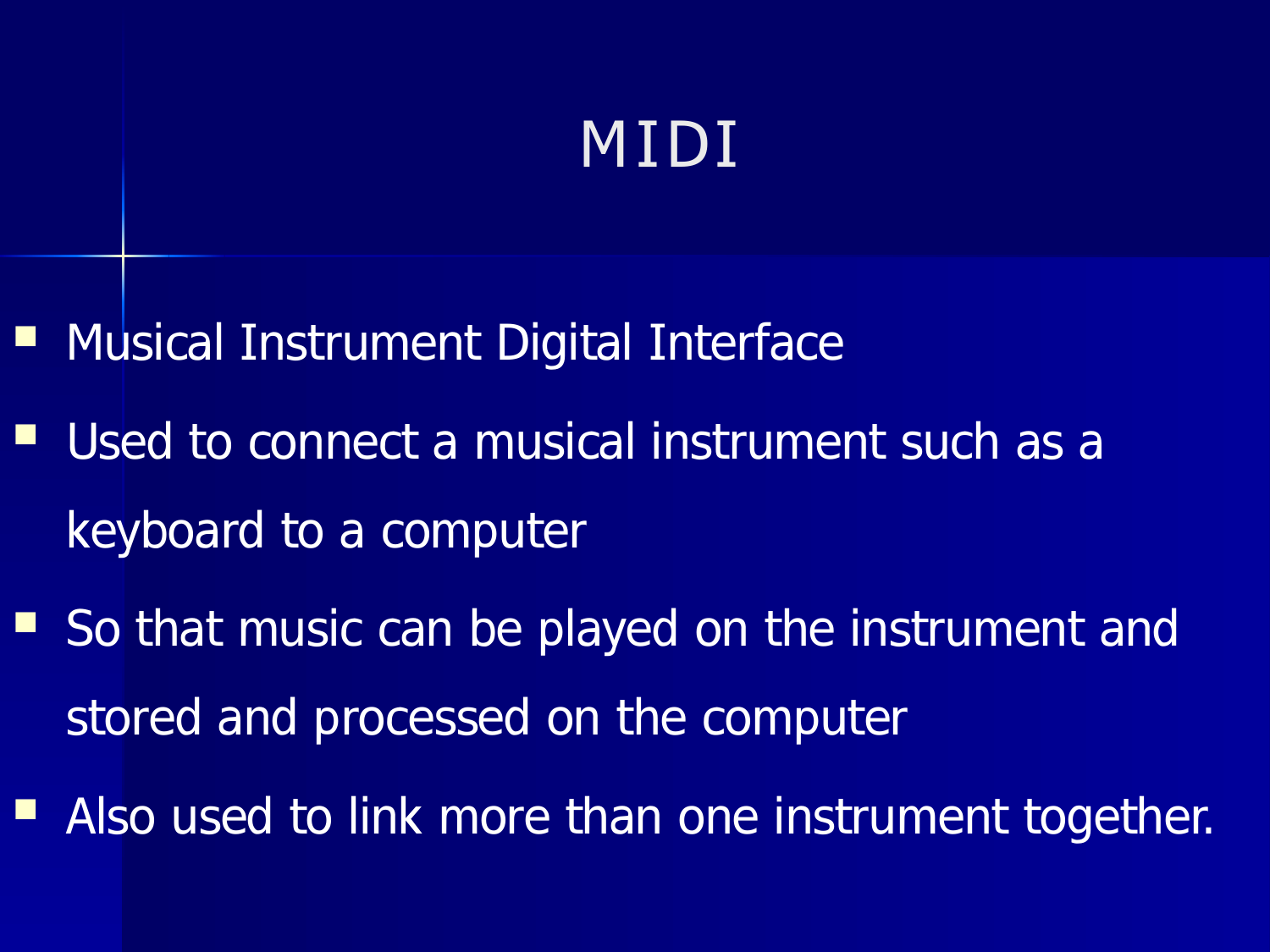

# MIDI
Musical Instrument Digital Interface
Used to connect a musical instrument such as a keyboard to a computer
So that music can be played on the instrument and stored and processed on the computer
Also used to link more than one instrument together.